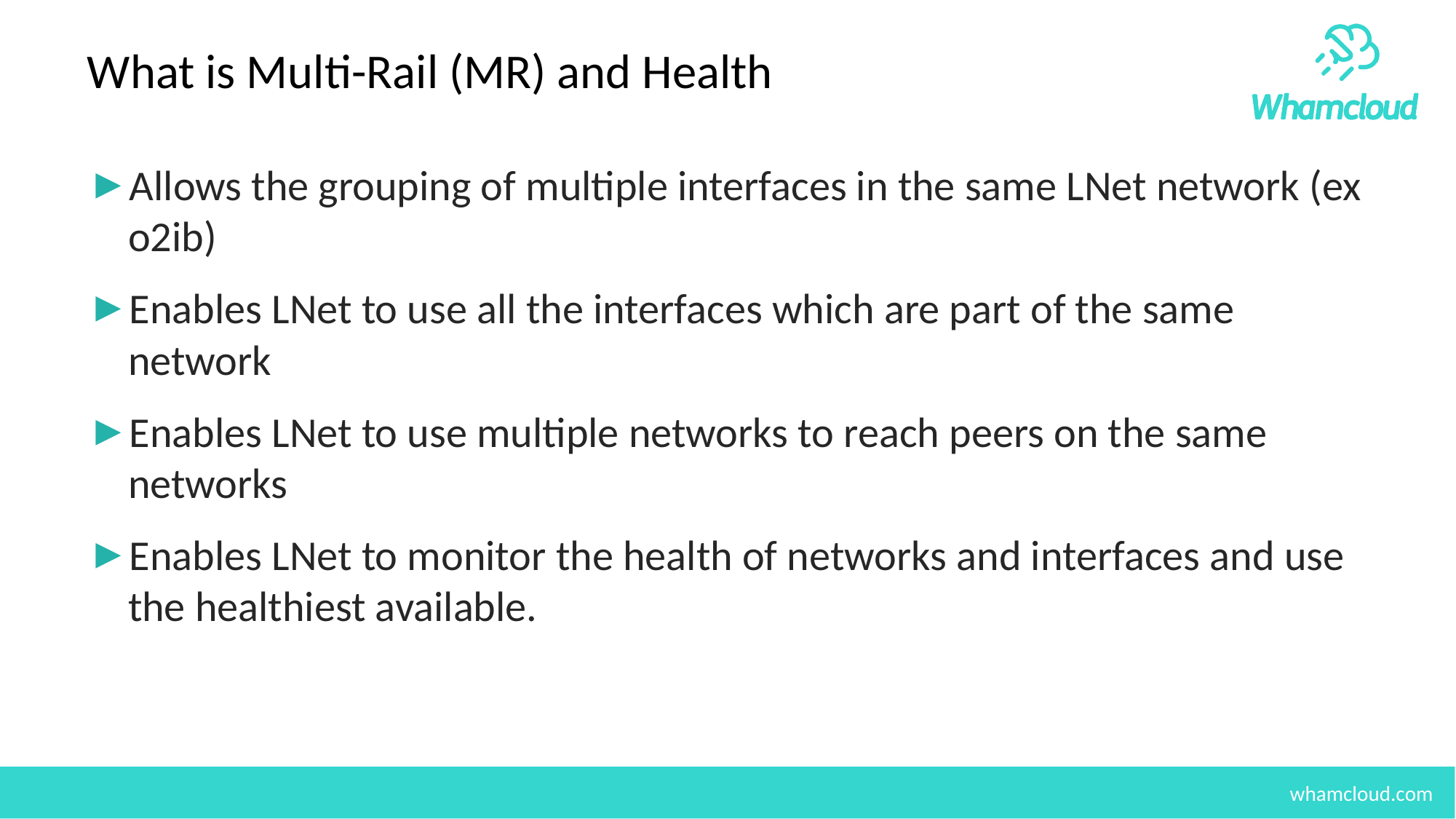

What is Multi-Rail (MR) and Health
Allows the grouping of multiple interfaces in the same LNet network (ex o2ib)
Enables LNet to use all the interfaces which are part of the same network
Enables LNet to use multiple networks to reach peers on the same networks
Enables LNet to monitor the health of networks and interfaces and use the healthiest available.